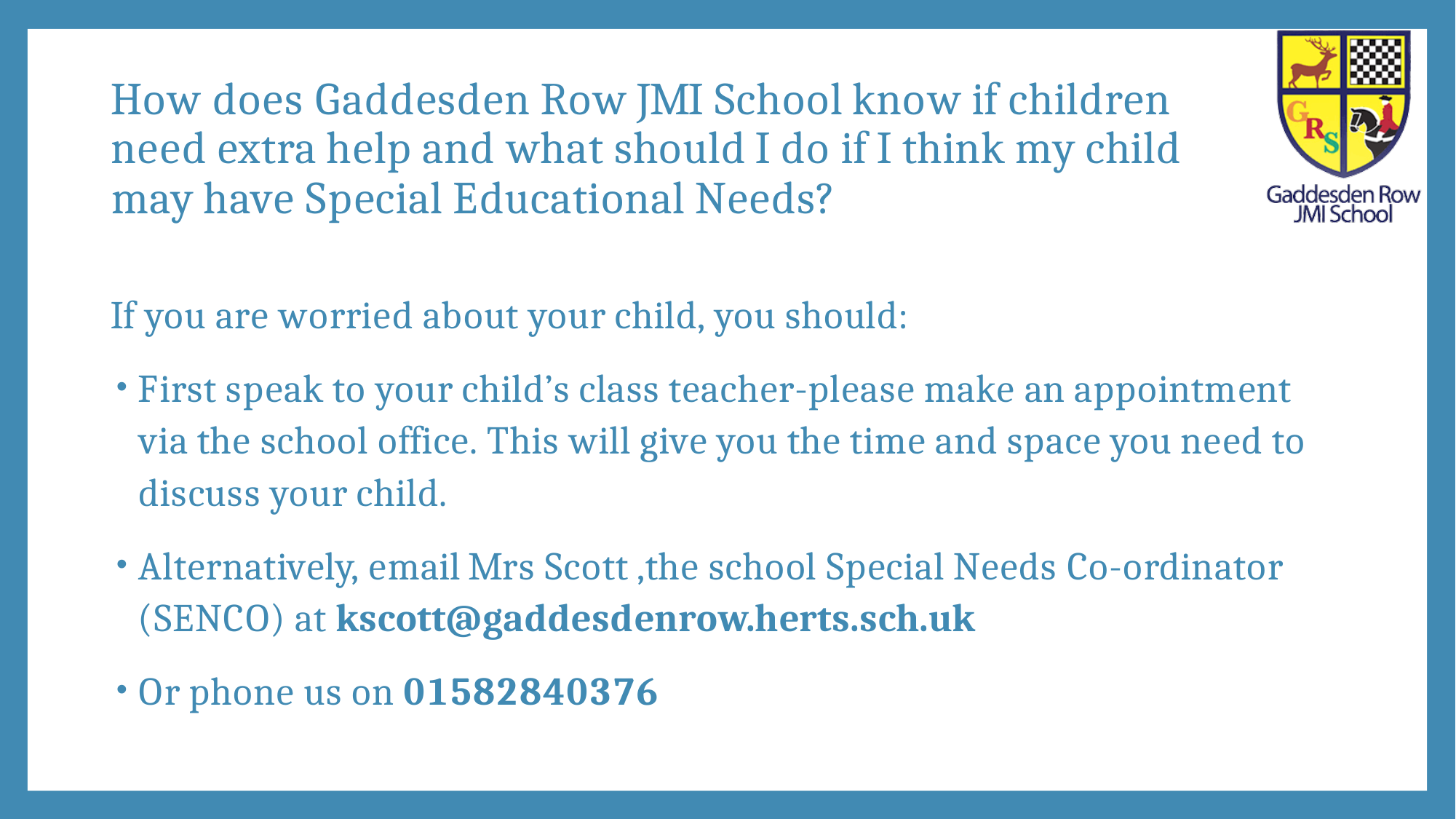

# How does Gaddesden Row JMI School know if children need extra help and what should I do if I think my child may have Special Educational Needs?
If you are worried about your child, you should:
First speak to your child’s class teacher-please make an appointment via the school office. This will give you the time and space you need to discuss your child.
Alternatively, email Mrs Scott ,the school Special Needs Co-ordinator (SENCO) at kscott@gaddesdenrow.herts.sch.uk
Or phone us on 01582840376